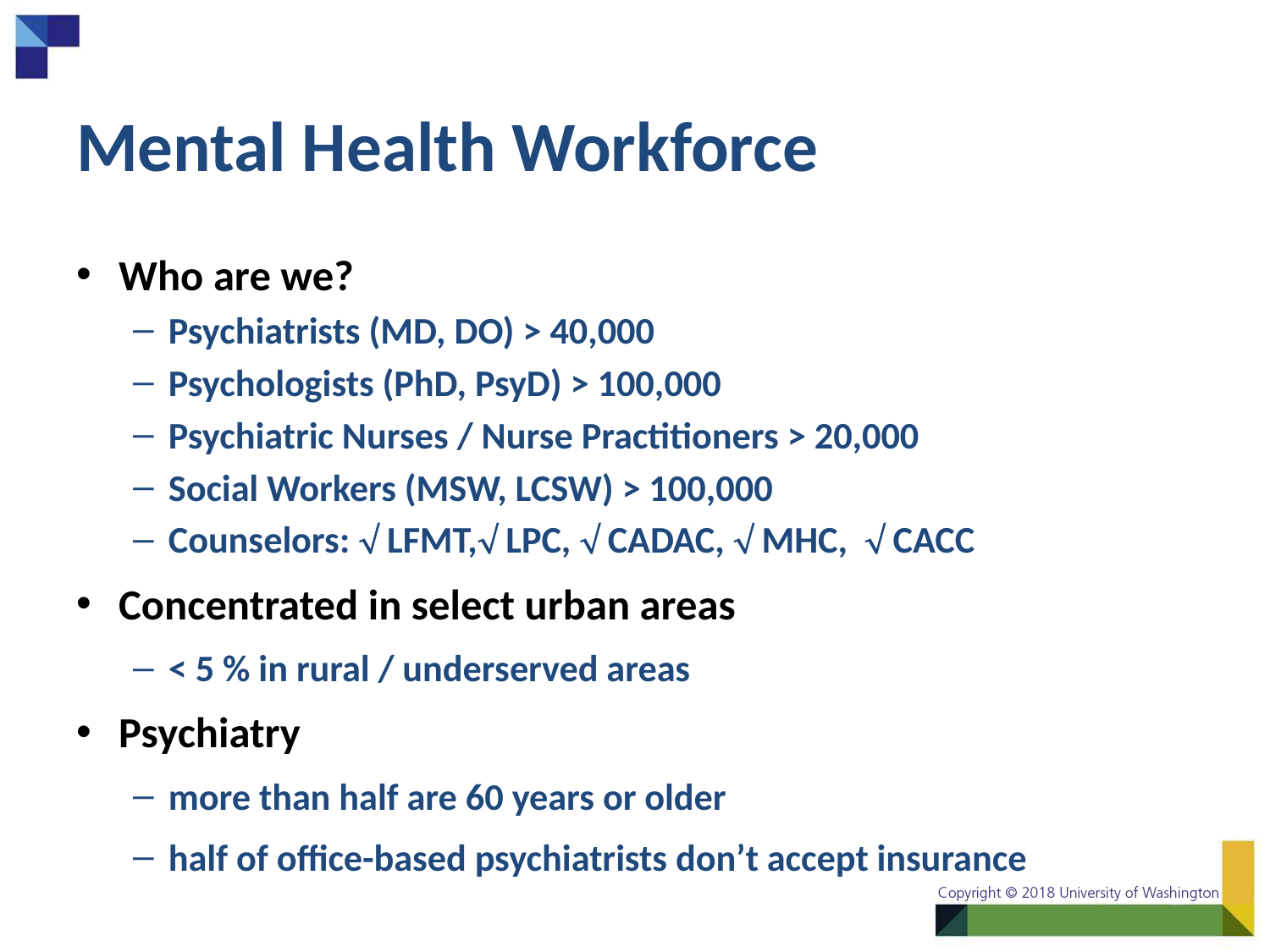

# Mental Health Workforce
Who are we?
Psychiatrists (MD, DO) > 40,000
Psychologists (PhD, PsyD) > 100,000
Psychiatric Nurses / Nurse Practitioners > 20,000
Social Workers (MSW, LCSW) > 100,000
Counselors: √ LFMT,√ LPC, √ CADAC, √ MHC,  √ CACC
Concentrated in select urban areas
< 5 % in rural / underserved areas
Psychiatry
more than half are 60 years or older
half of office-based psychiatrists don’t accept insurance